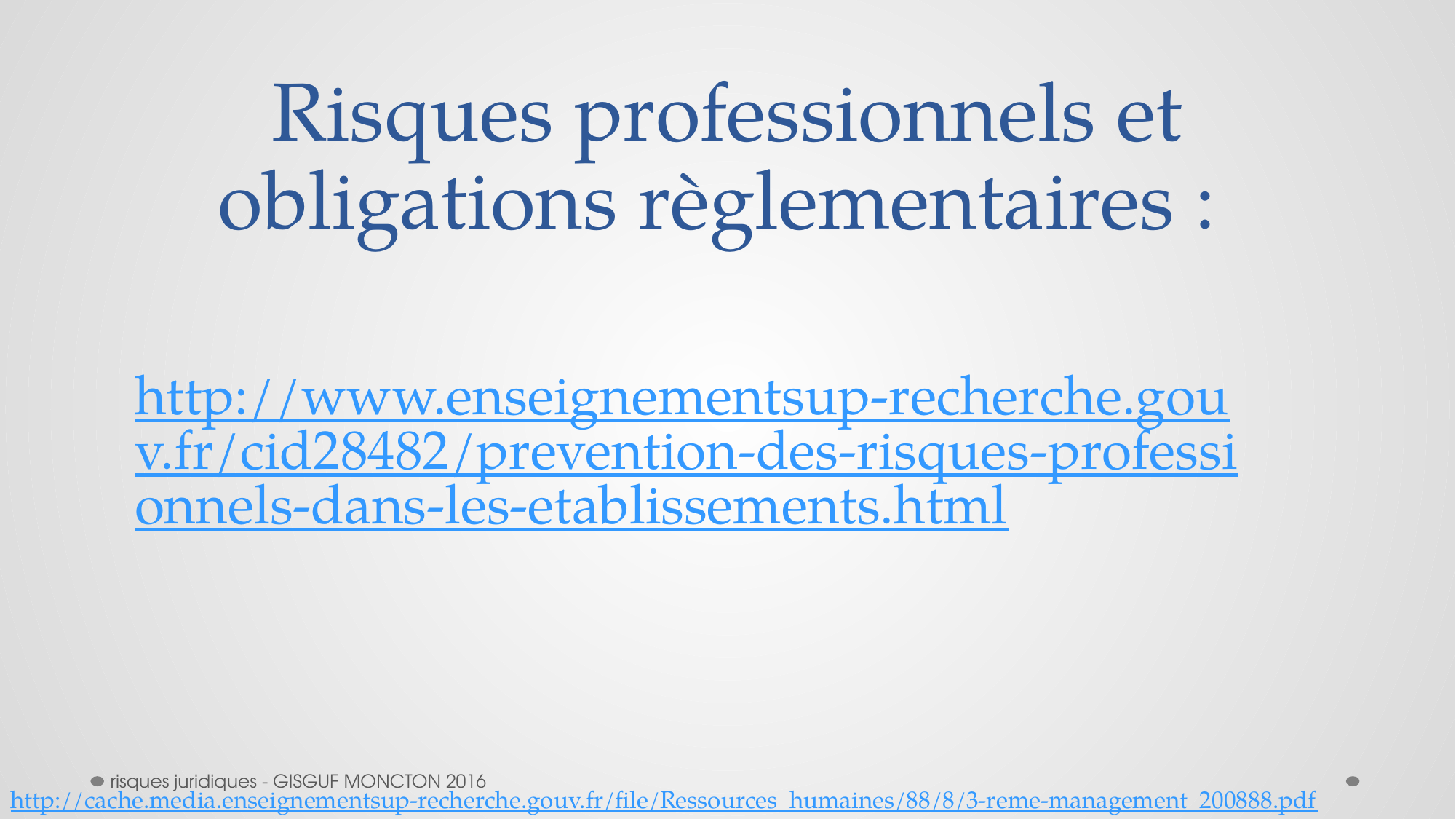

# Risques professionnels et obligations règlementaires :
http://www.enseignementsup-recherche.gouv.fr/cid28482/prevention-des-risques-professionnels-dans-les-etablissements.html
risques juridiques - GISGUF MONCTON 2016
http://cache.media.enseignementsup-recherche.gouv.fr/file/Ressources_humaines/88/8/3-reme-management_200888.pdf